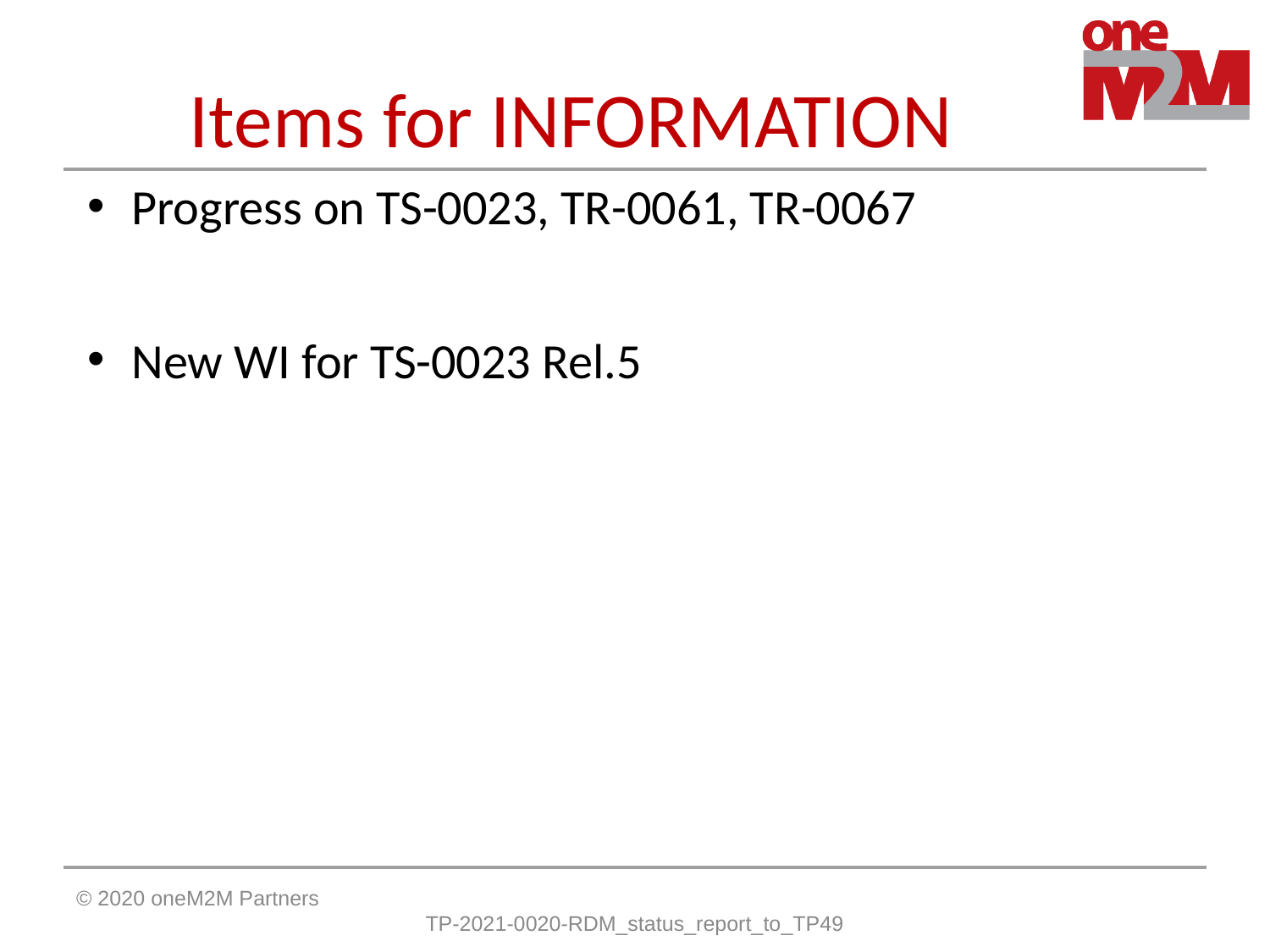

# Items for INFORMATION
Progress on TS-0023, TR-0061, TR-0067

New WI for TS-0023 Rel.5

© 2020 oneM2M Partners
TP-2021-0020-RDM_status_report_to_TP49